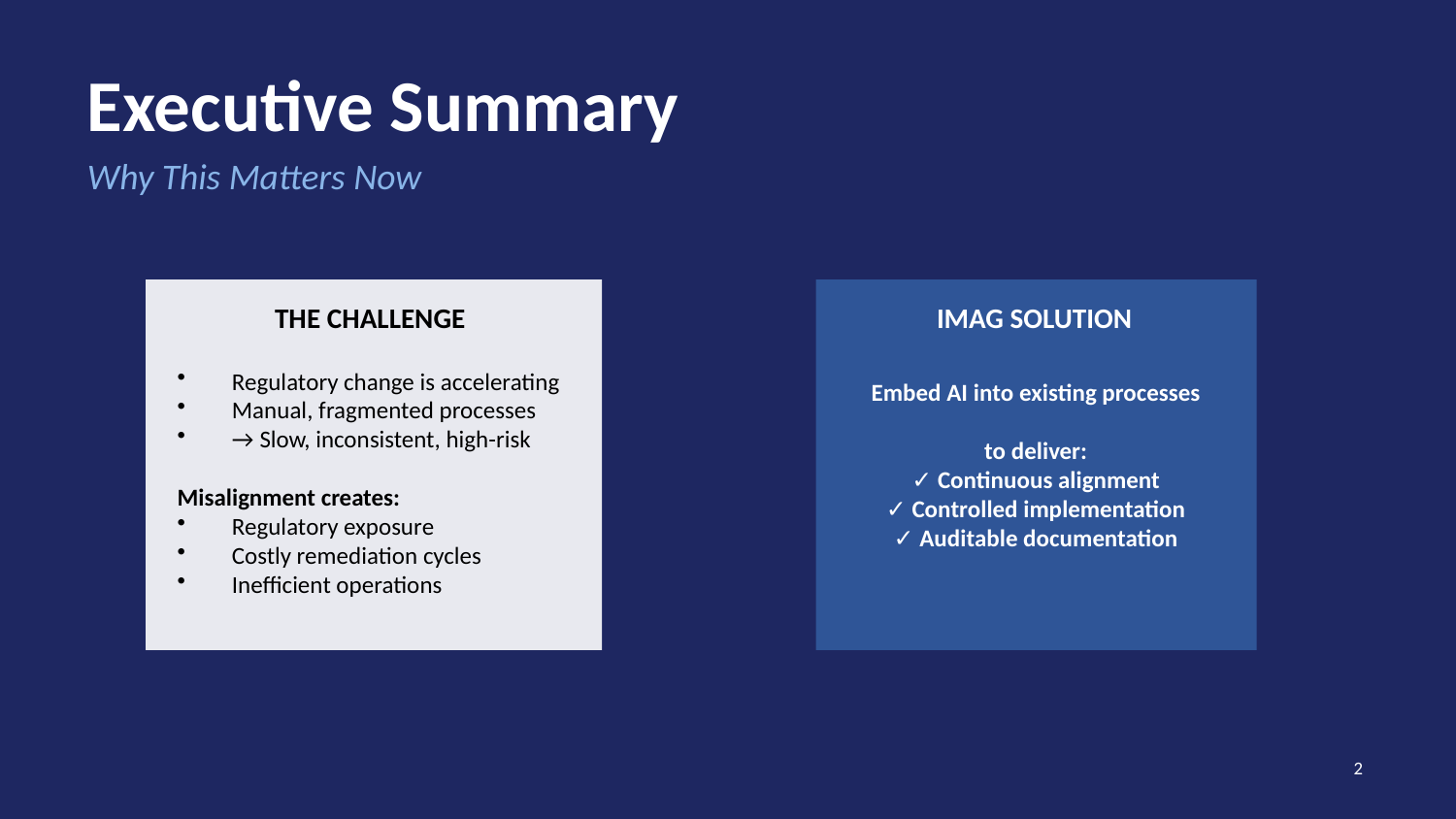

Executive Summary
Why This Matters Now

IMAG SOLUTION
Embed AI into existing processes

to deliver:
✓ Continuous alignment
✓ Controlled implementation
✓ Auditable documentation

THE CHALLENGE
Regulatory change is accelerating
Manual, fragmented processes
→ Slow, inconsistent, high-risk

Misalignment creates:
Regulatory exposure
Costly remediation cycles
Inefficient operations
2